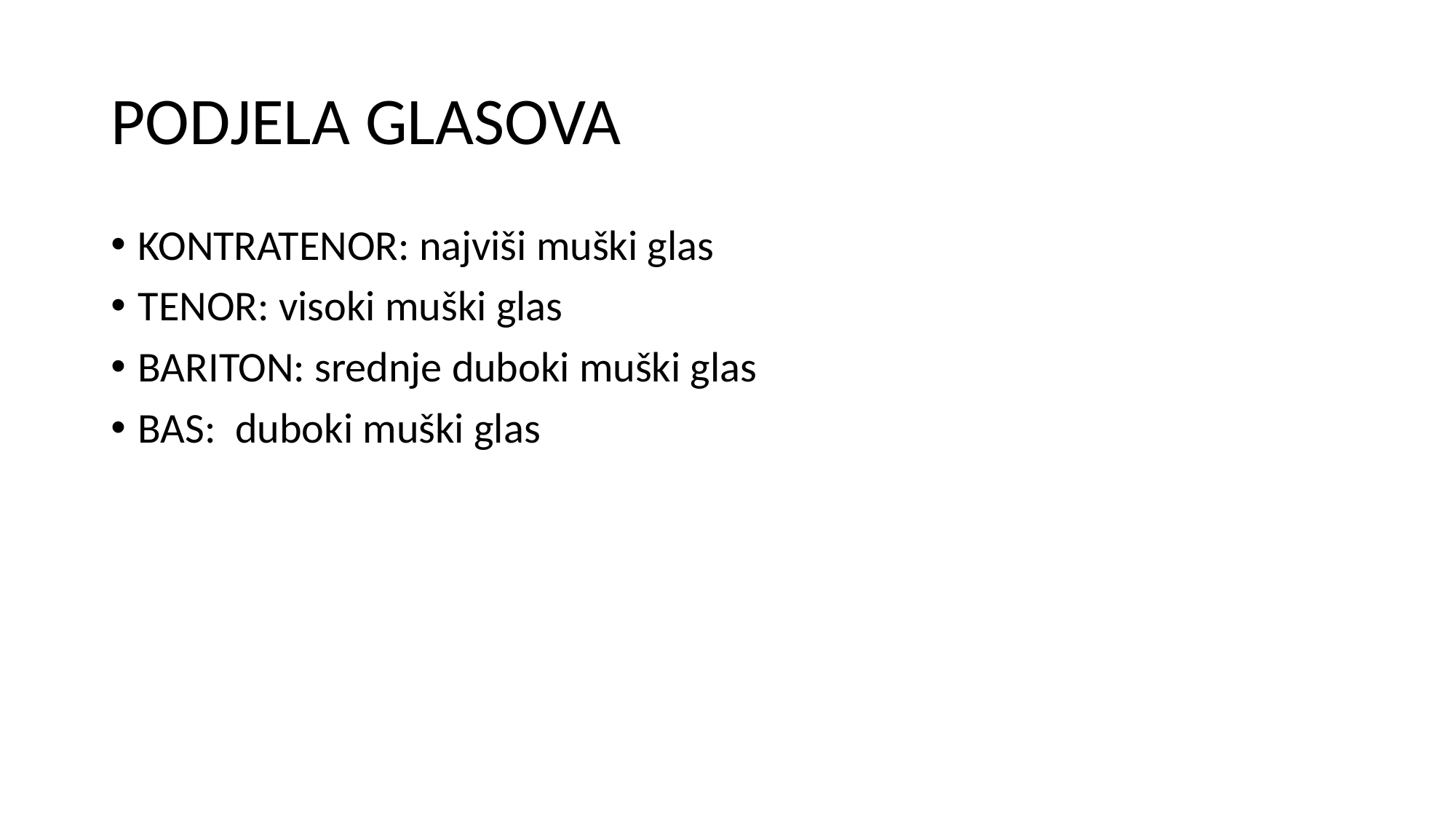

# PODJELA GLASOVA
KONTRATENOR: najviši muški glas
TENOR: visoki muški glas
BARITON: srednje duboki muški glas
BAS:  duboki muški glas